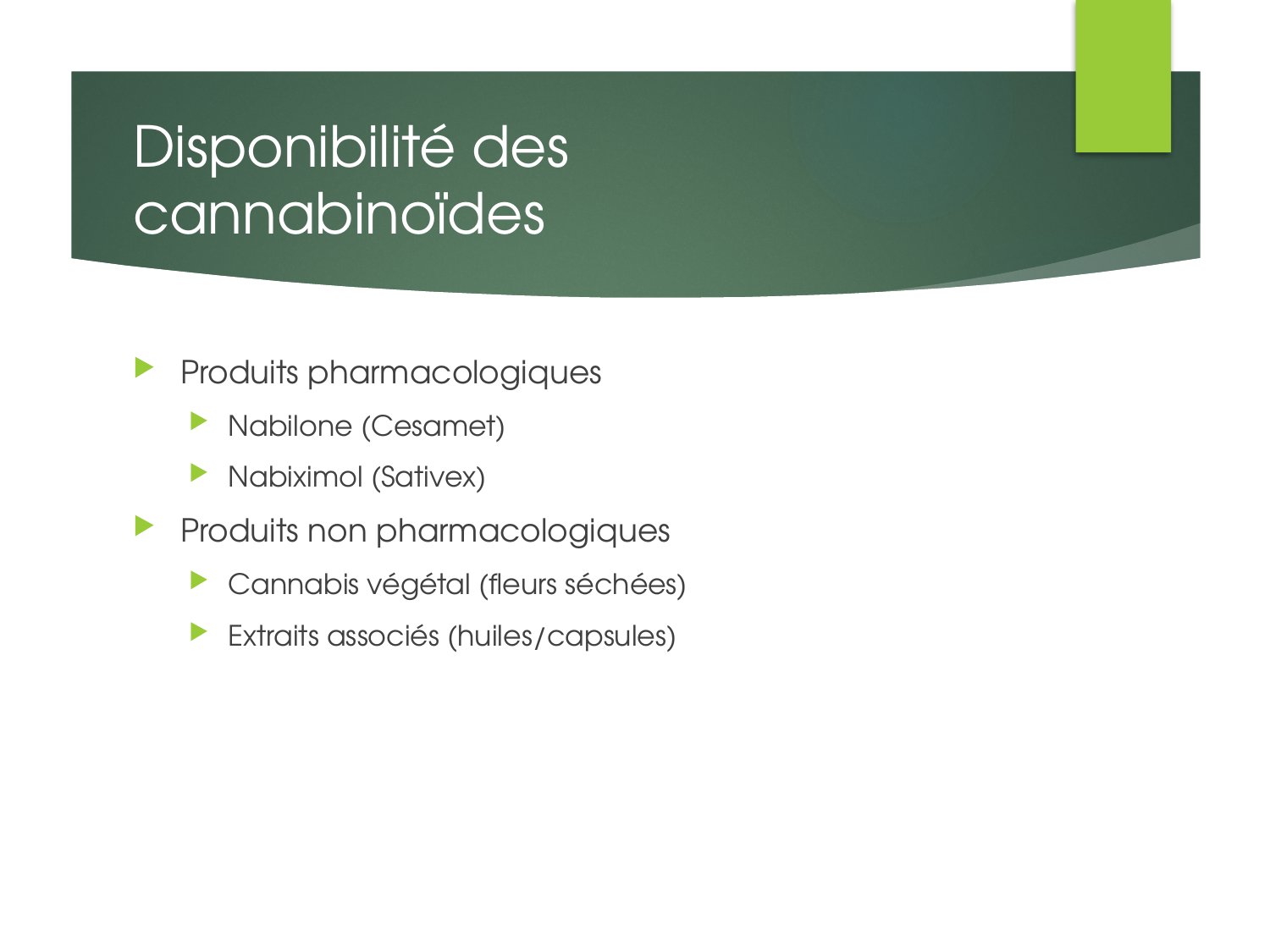

# Disponibilité des cannabinoïdes
Produits pharmacologiques
Nabilone (Cesamet)
Nabiximol (Sativex)
Produits non pharmacologiques
Cannabis végétal (fleurs séchées)
Extraits associés (huiles/capsules)